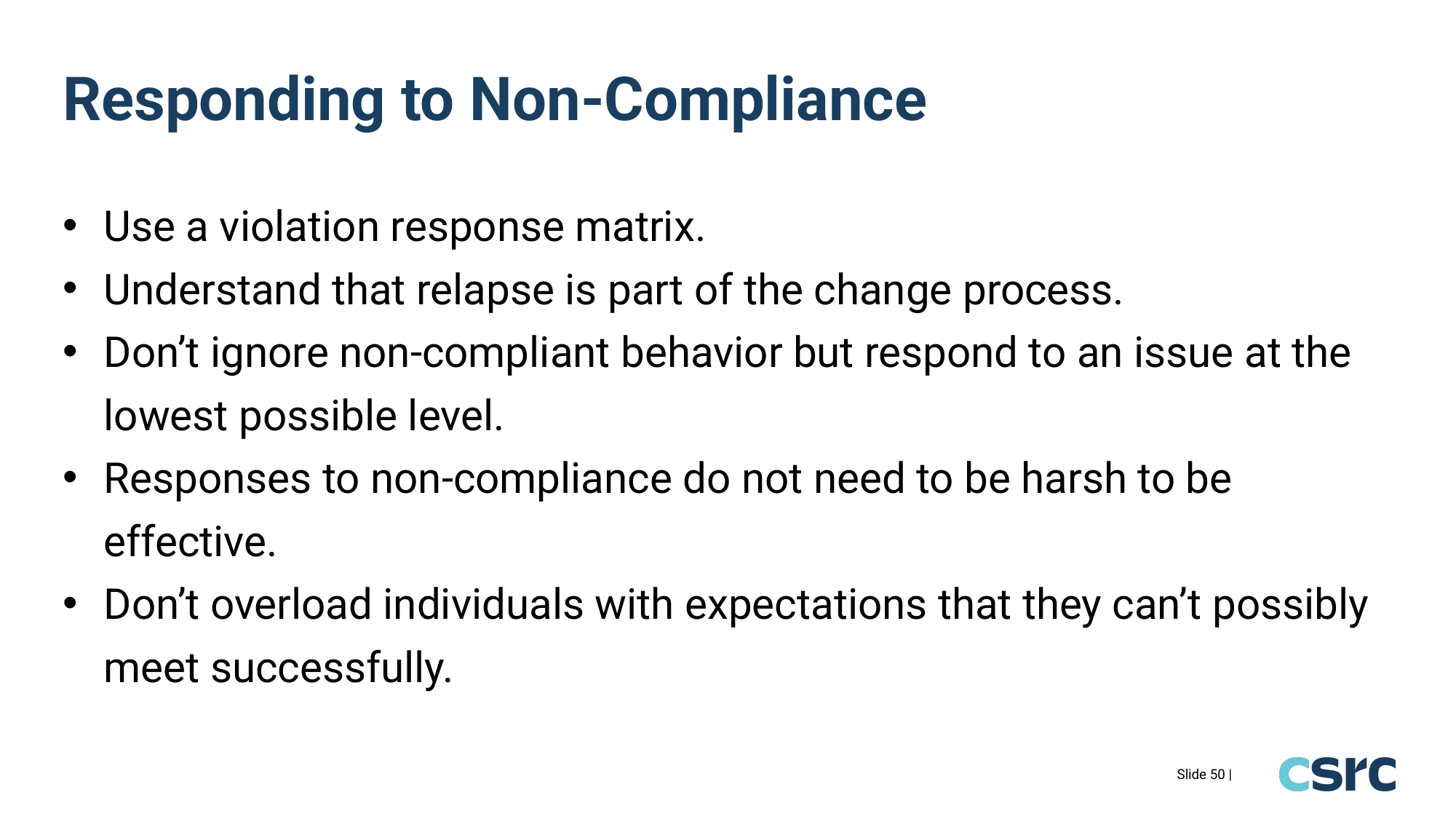

# Responding to Non-Compliance
Use a violation response matrix.
Understand that relapse is part of the change process.
Don’t ignore non-compliant behavior but respond to an issue at the lowest possible level.
Responses to non-compliance do not need to be harsh to be effective.
Don’t overload individuals with expectations that they can’t possibly meet successfully.